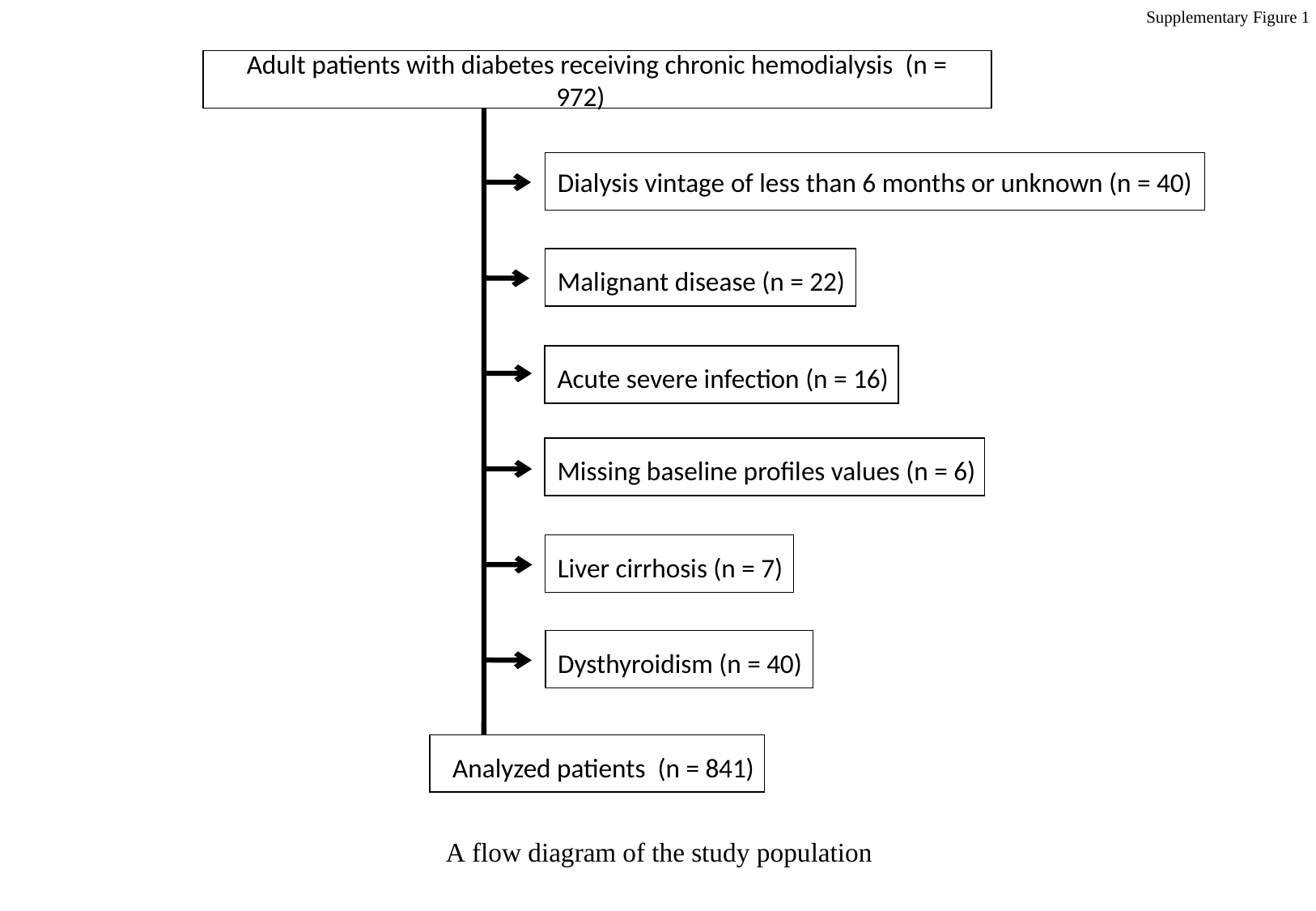

Supplementary Figure 1
Adult patients with diabetes receiving chronic hemodialysis  (n = 972)
Dialysis vintage of less than 6 months or unknown (n = 40)
Malignant disease (n = 22)
Acute severe infection (n = 16)
Missing baseline profiles values (n = 6)
Liver cirrhosis (n = 7)
Dysthyroidism (n = 40)
Analyzed patients  (n = 841)
A flow diagram of the study population